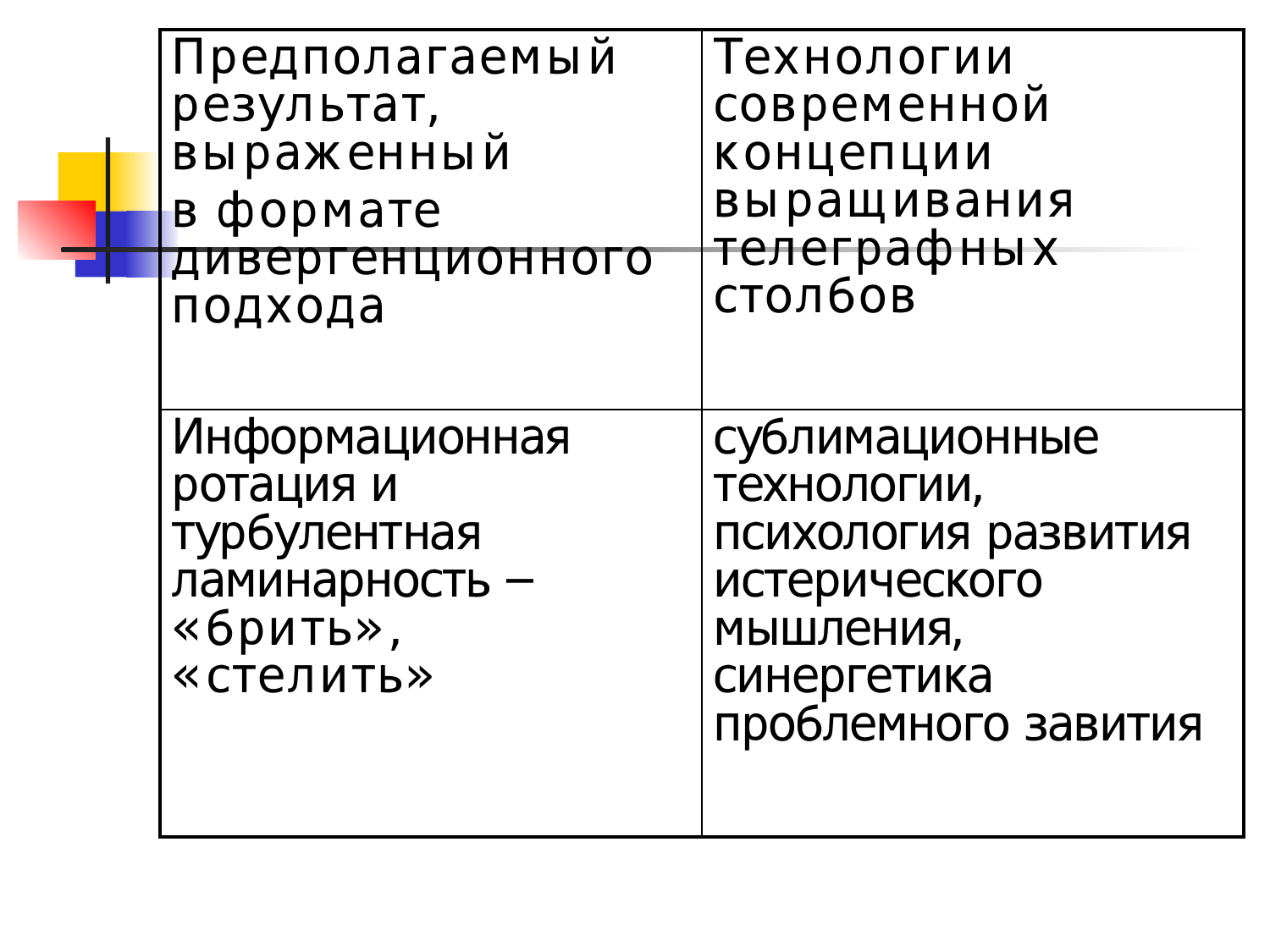

| Предполагаемый результат, выраженный в формате дивергенционного подхода | Технологии современной концепции выращивания телеграфных столбов |
| --- | --- |
| Информационная ротация и турбулентная ламинарность – «брить», «стелить» | сублимационные технологии, психология развития истерического мышления, синергетика проблемного завития |